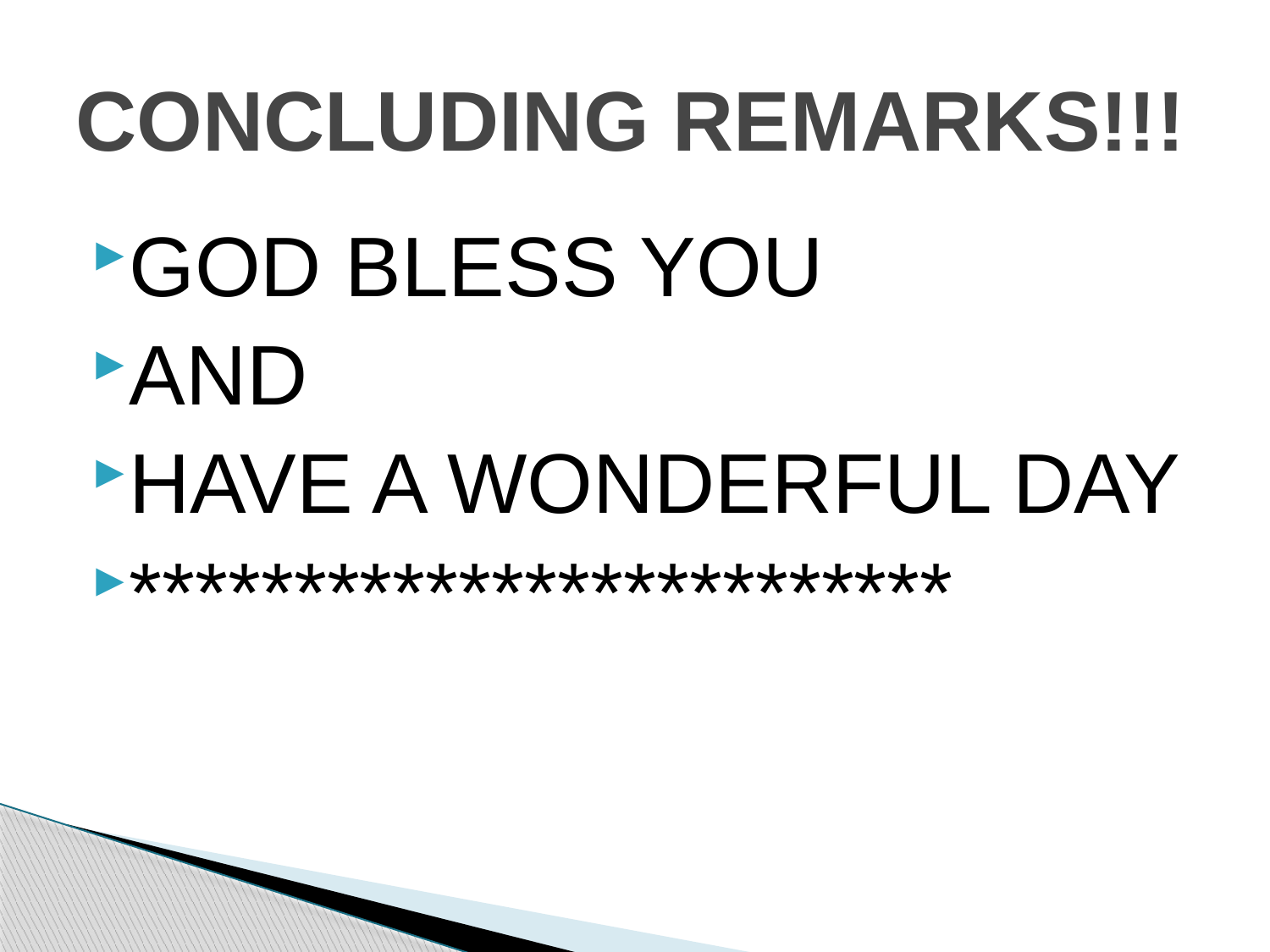

# CONCLUDING REMARKS!!!
GOD BLESS YOU
AND
HAVE A WONDERFUL DAY
*************************